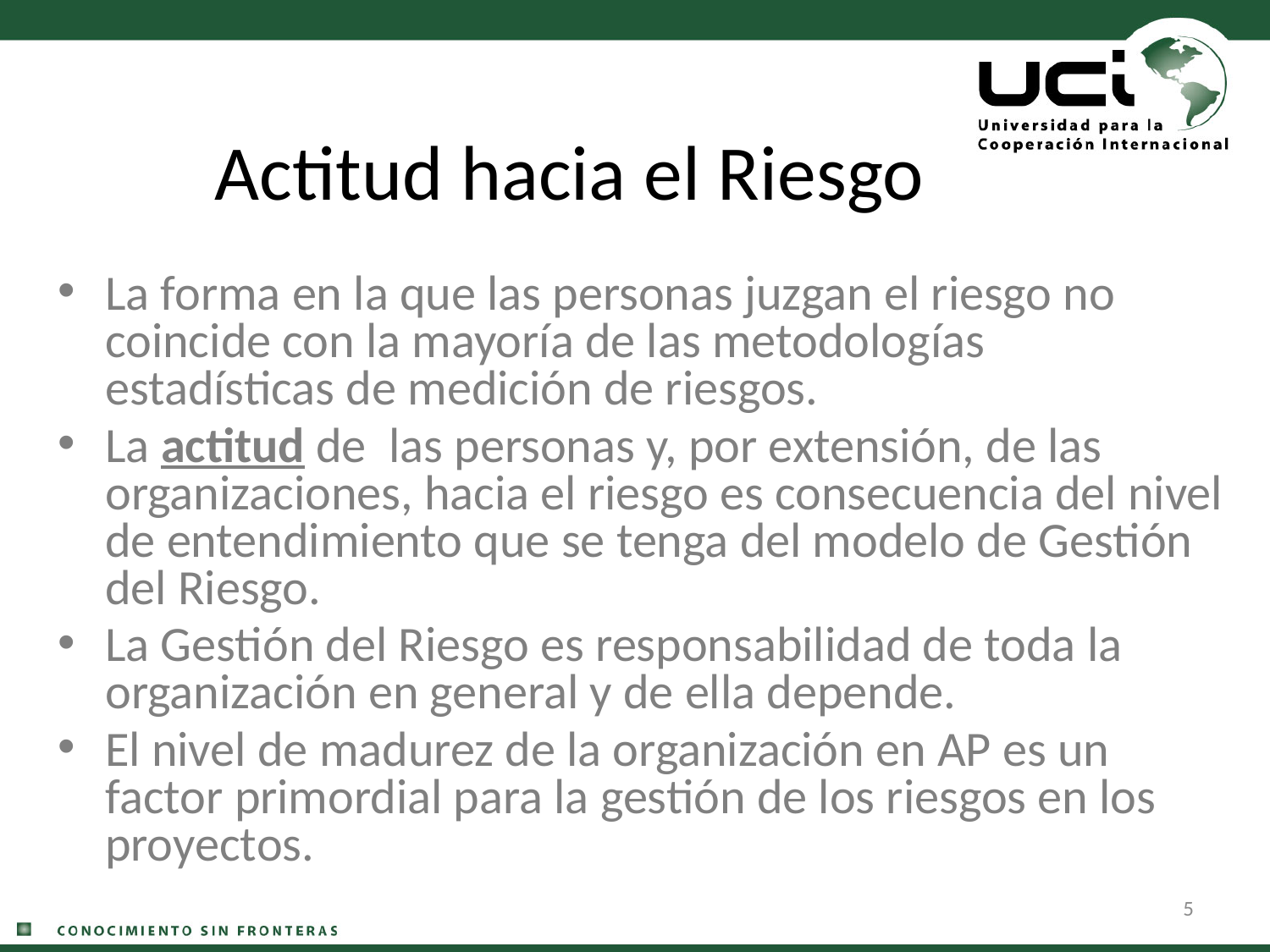

# Actitud hacia el Riesgo
La forma en la que las personas juzgan el riesgo no coincide con la mayoría de las metodologías estadísticas de medición de riesgos.
La actitud de  las personas y, por extensión, de las organizaciones, hacia el riesgo es consecuencia del nivel de entendimiento que se tenga del modelo de Gestión del Riesgo.
La Gestión del Riesgo es responsabilidad de toda la organización en general y de ella depende.
El nivel de madurez de la organización en AP es un factor primordial para la gestión de los riesgos en los proyectos.
5